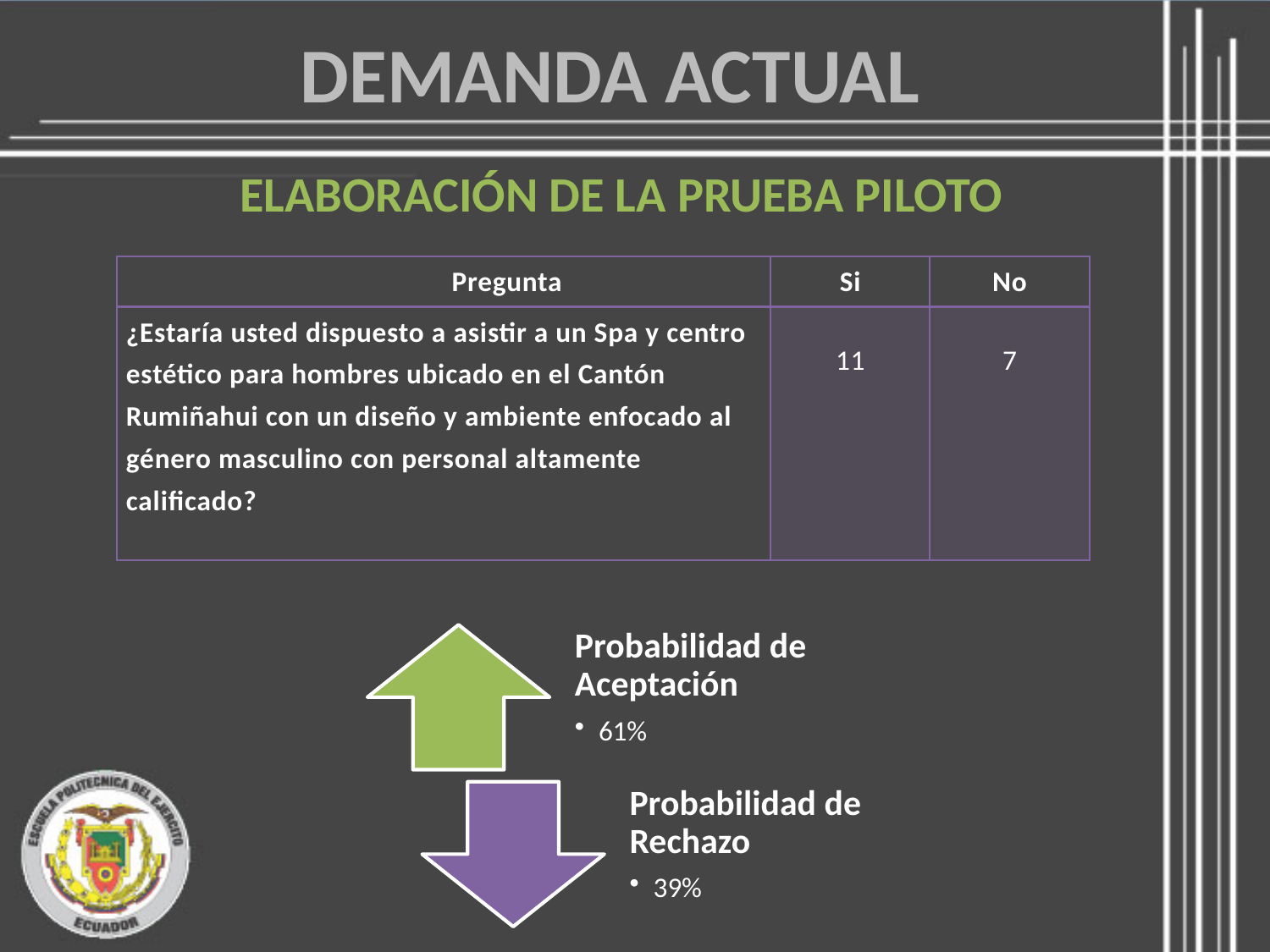

DEMANDA ACTUAL
ELABORACIÓN DE LA PRUEBA PILOTO
| Pregunta | Si | No |
| --- | --- | --- |
| ¿Estaría usted dispuesto a asistir a un Spa y centro estético para hombres ubicado en el Cantón Rumiñahui con un diseño y ambiente enfocado al género masculino con personal altamente calificado? | 11 | 7 |
Probabilidad de Aceptación
61%
Probabilidad de Rechazo
39%